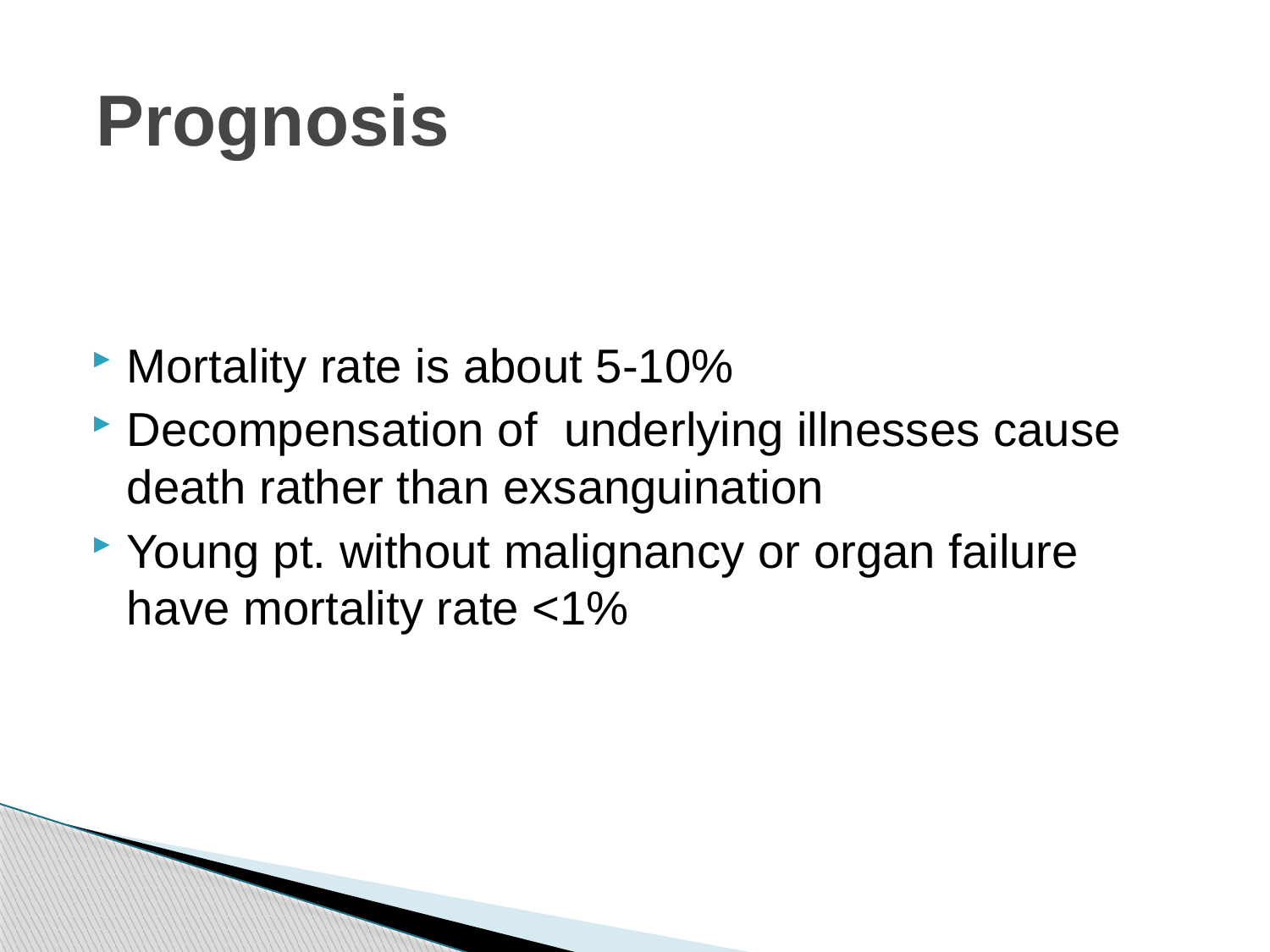

# Prognosis
Mortality rate is about 5-10%
Decompensation of  underlying illnesses cause death rather than exsanguination
Young pt. without malignancy or organ failure have mortality rate <1%